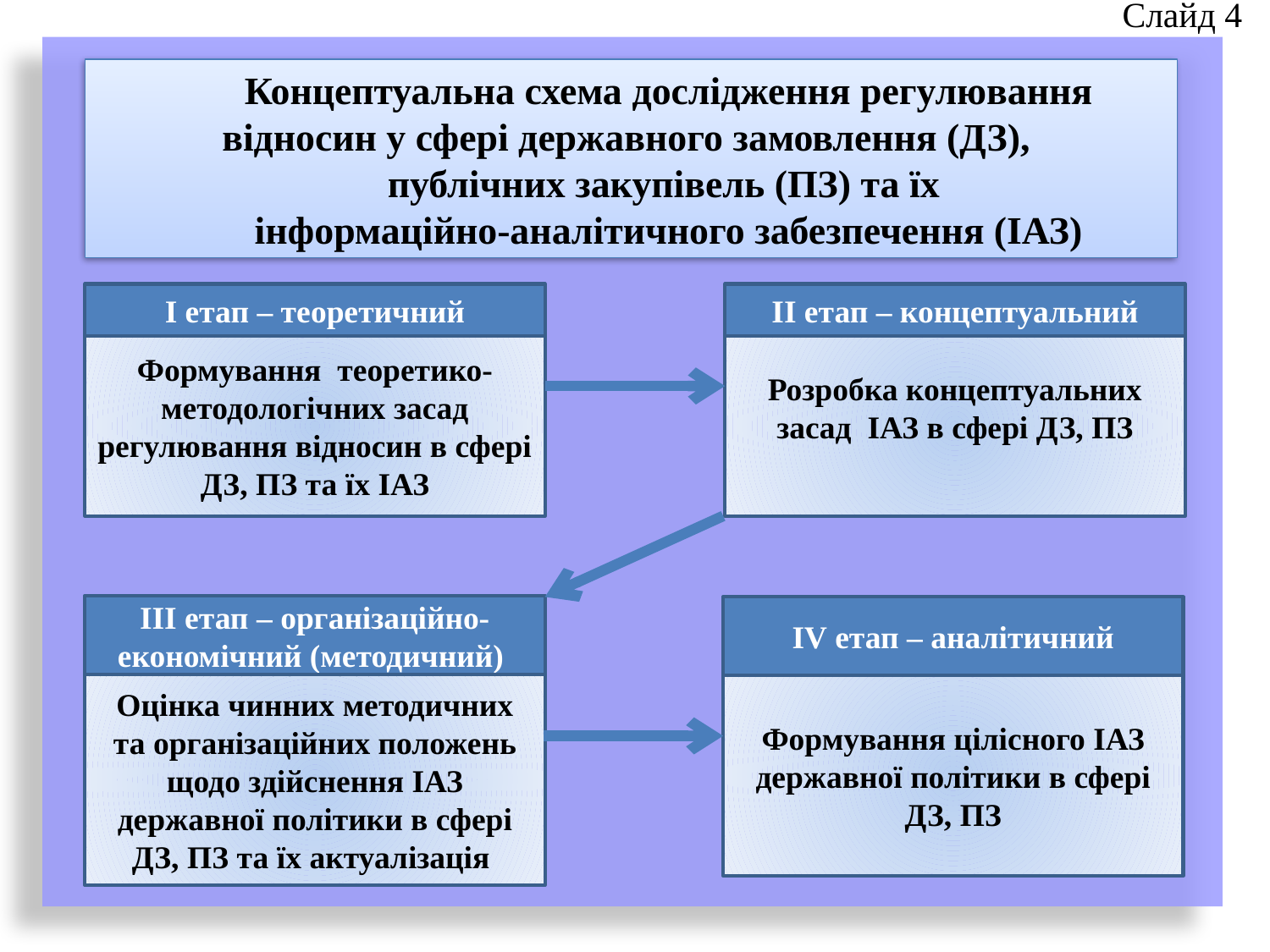

Слайд 4

Концептуальна схема дослідження регулювання відносин у сфері державного замовлення (ДЗ),
публічних закупівель (ПЗ) та їх
інформаційно-аналітичного забезпечення (ІАЗ)
І етап – теоретичний
ІІ етап – концептуальний
Формування  теоретико-методологічних засад регулювання відносин в сфері ДЗ, ПЗ та їх ІАЗ
Розробка концептуальних засад  ІАЗ в сфері ДЗ, ПЗ

ІІІ етап – організаційно-економічний (методичний)
IV етап – аналітичний
Оцінка чинних методичних та організаційних положень щодо здійснення ІАЗ державної політики в сфері ДЗ, ПЗ та їх актуалізація
Формування цілісного ІАЗ державної політики в сфері ДЗ, ПЗ